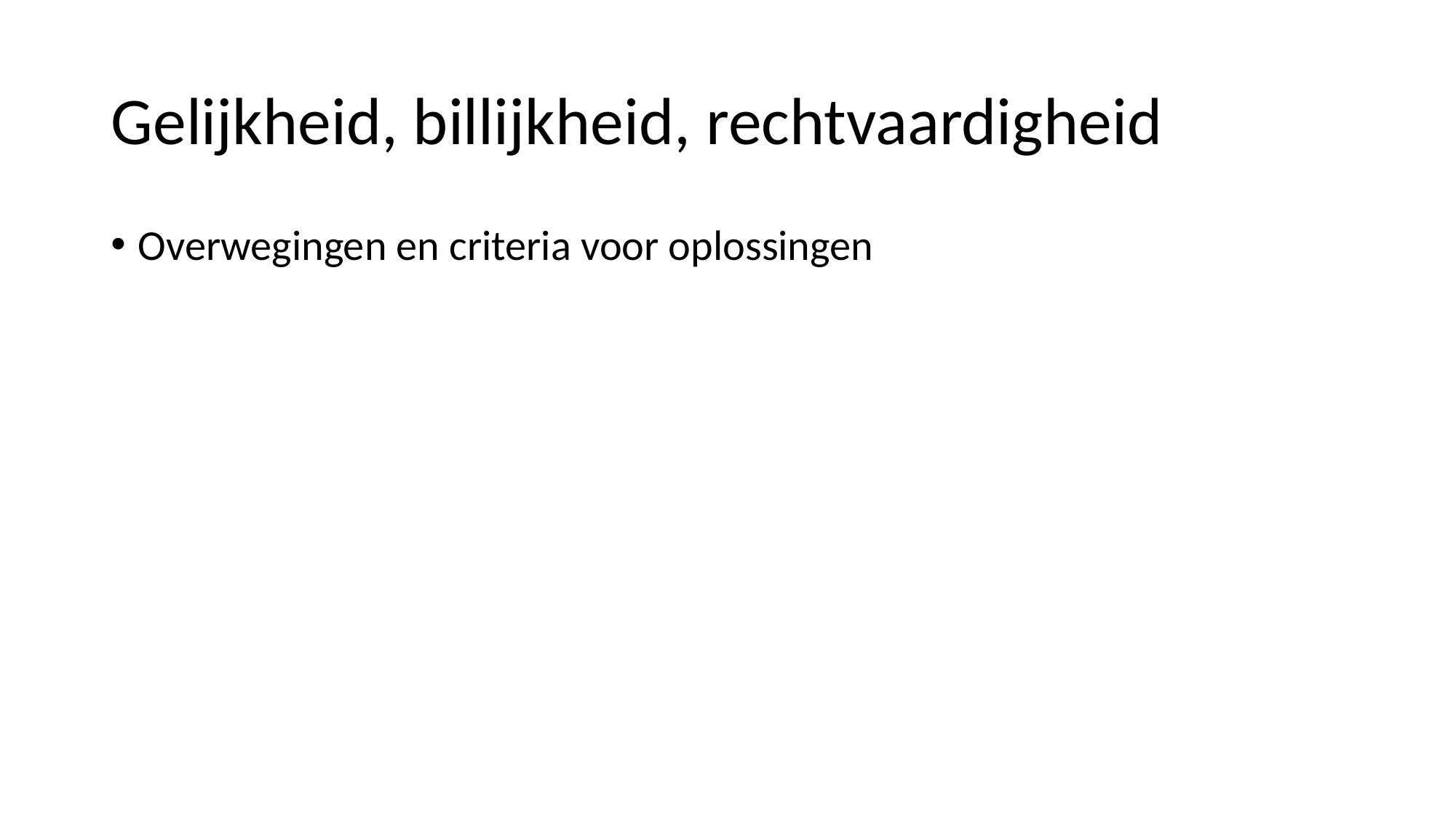

# Gelijkheid, billijkheid, rechtvaardigheid
Overwegingen en criteria voor oplossingen